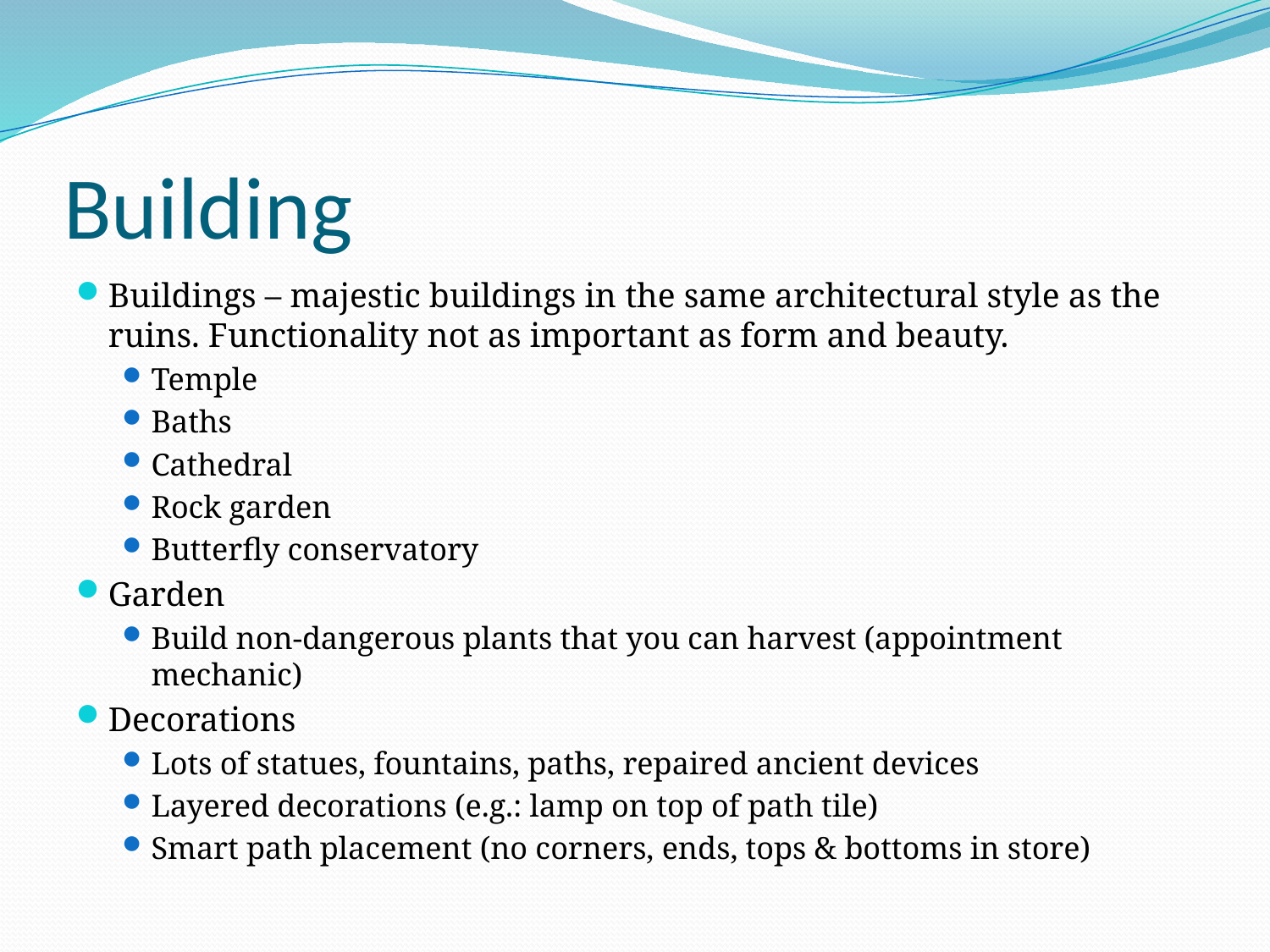

# Building
Buildings – majestic buildings in the same architectural style as the ruins. Functionality not as important as form and beauty.
Temple
Baths
Cathedral
Rock garden
Butterfly conservatory
Garden
Build non-dangerous plants that you can harvest (appointment mechanic)
Decorations
Lots of statues, fountains, paths, repaired ancient devices
Layered decorations (e.g.: lamp on top of path tile)
Smart path placement (no corners, ends, tops & bottoms in store)